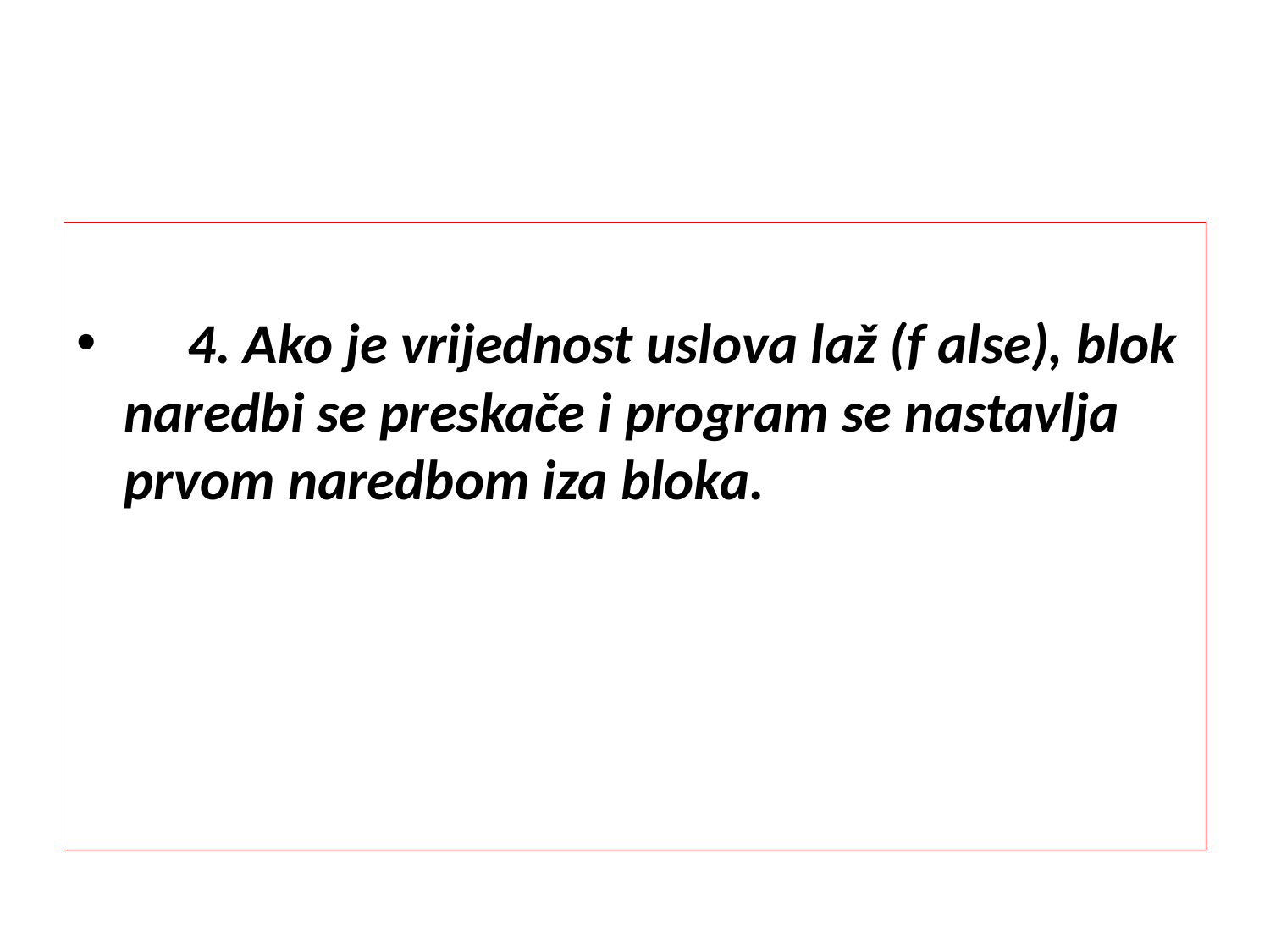

#

     4. Ako je vrijednost uslova laž (f alse), blok naredbi se preskače i program se nastavlja prvom naredbom iza bloka.